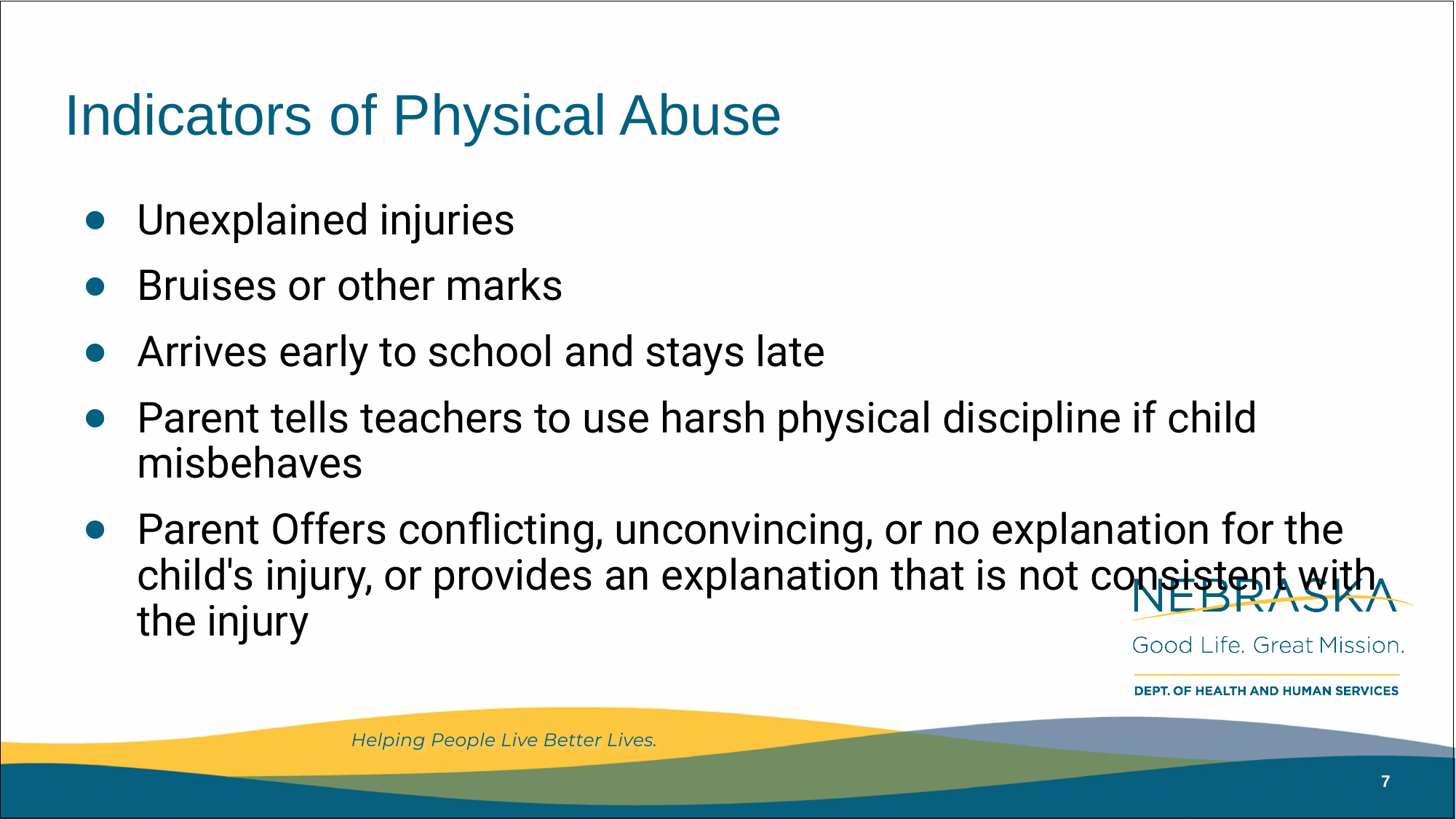

# Indicators of Physical Abuse
Unexplained injuries
Bruises or other marks
Arrives early to school and stays late
Parent tells teachers to use harsh physical discipline if child misbehaves
Parent Offers conflicting, unconvincing, or no explanation for the child's injury, or provides an explanation that is not consistent with the injury